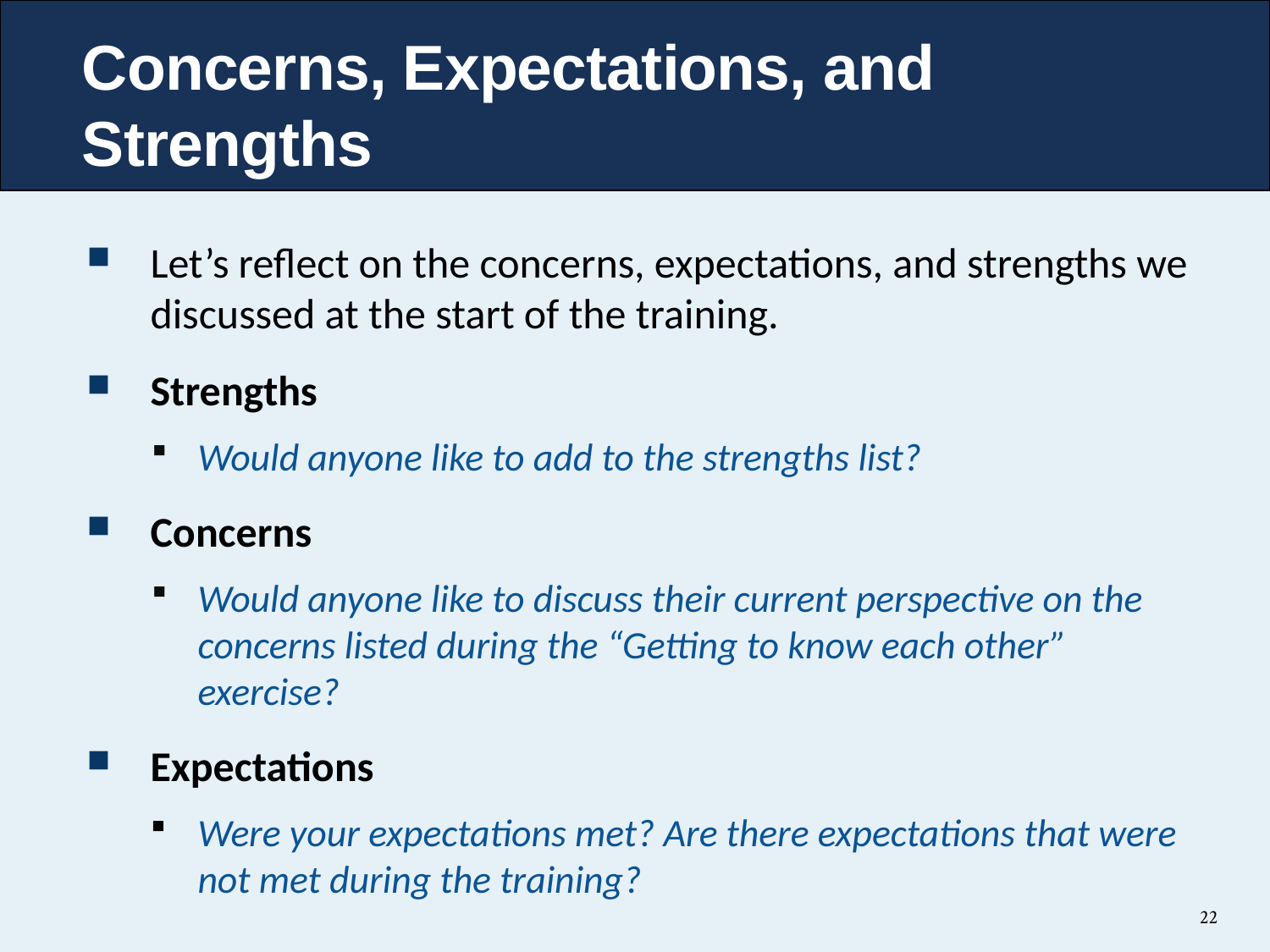

# Concerns, Expectations, and Strengths
Let’s reflect on the concerns, expectations, and strengths we discussed at the start of the training.
Strengths
Would anyone like to add to the strengths list?
Concerns
Would anyone like to discuss their current perspective on the concerns listed during the “Getting to know each other” exercise?
Expectations
Were your expectations met? Are there expectations that were not met during the training?
22